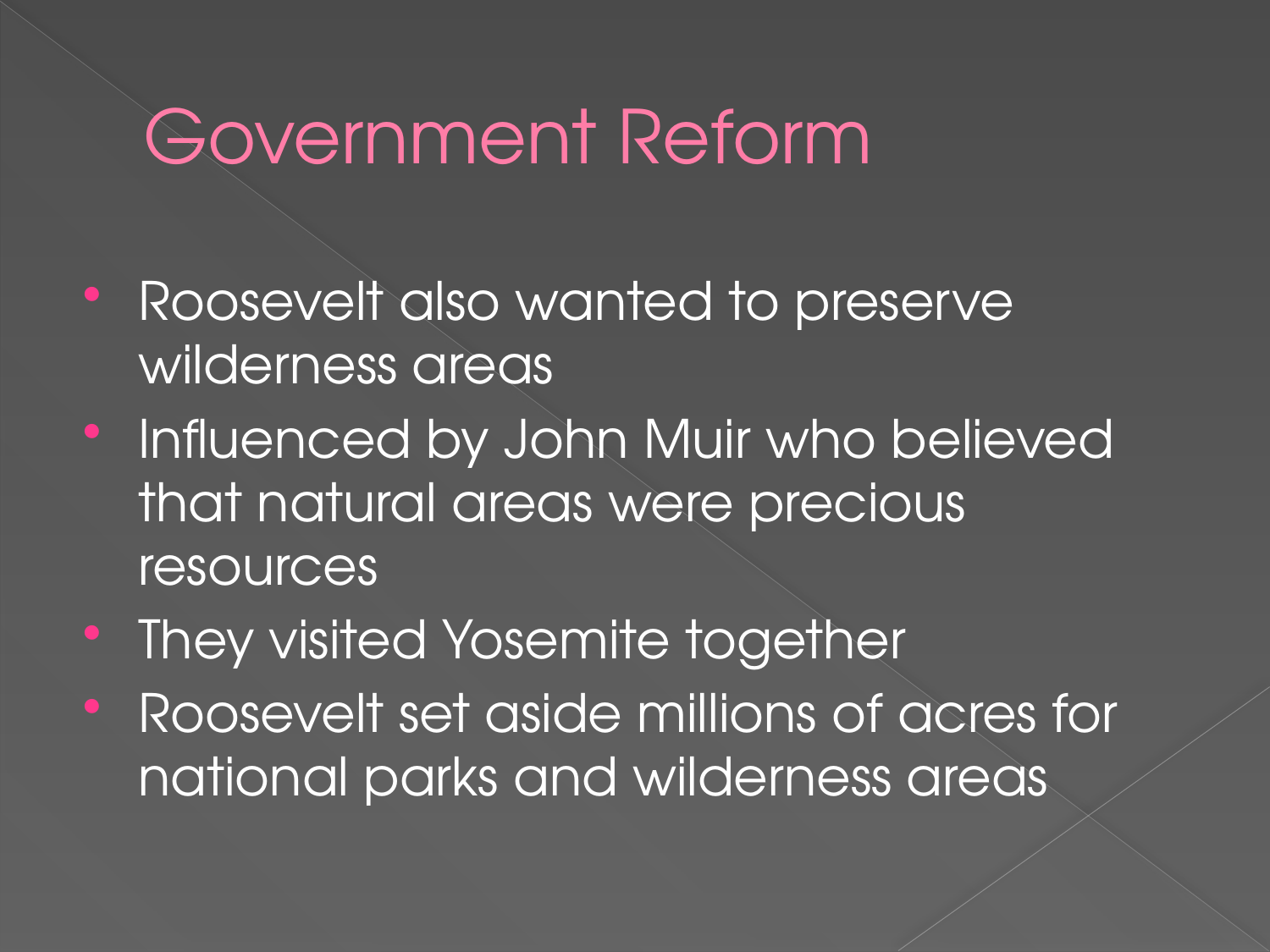

# Government Reform
Roosevelt also wanted to preserve wilderness areas
Influenced by John Muir who believed that natural areas were precious resources
They visited Yosemite together
Roosevelt set aside millions of acres for national parks and wilderness areas